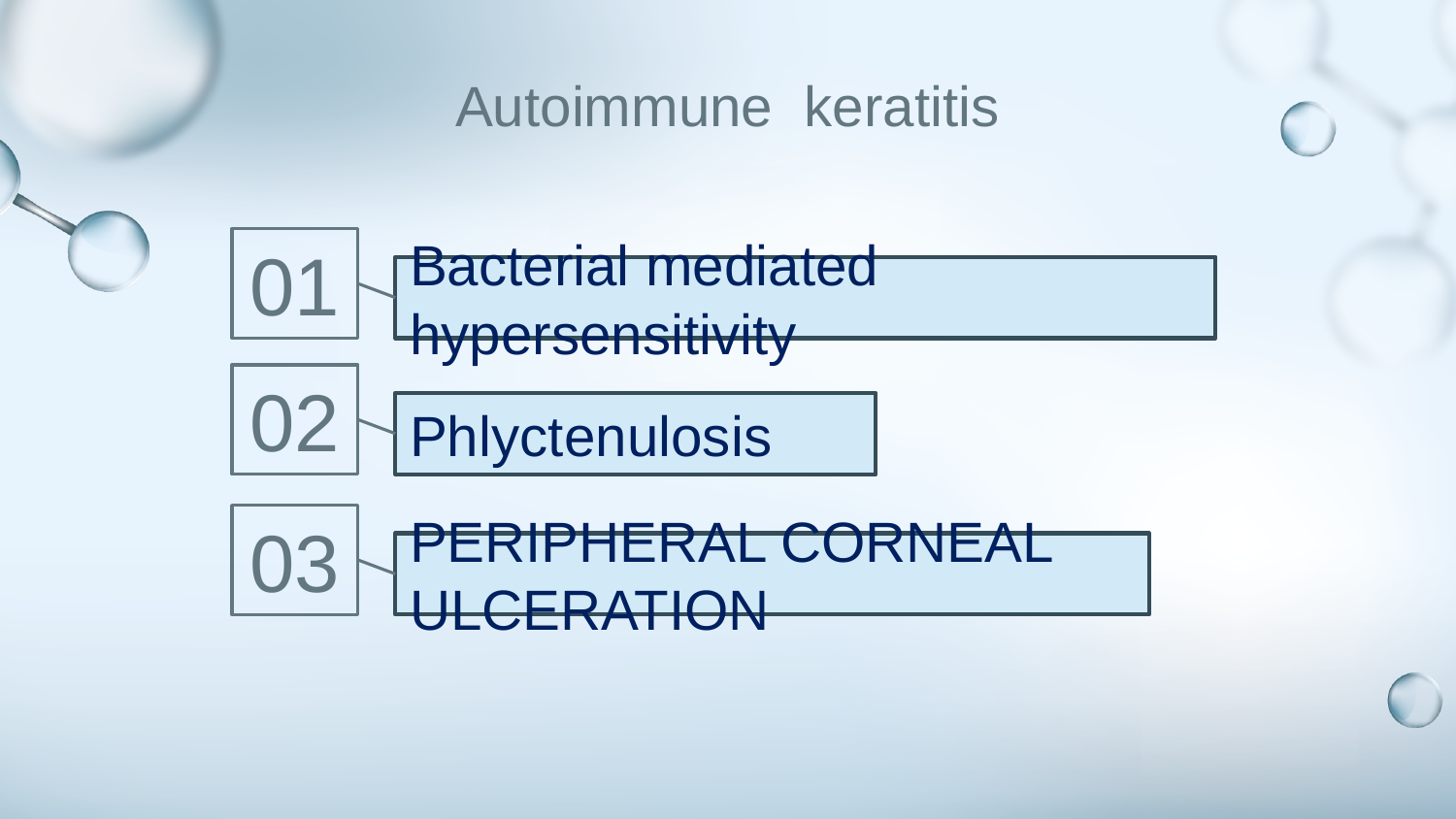

# Autoimmune  keratitis
01
Bacterial mediated hypersensitivity
02
Phlyctenulosis
03
PERIPHERAL CORNEAL ULCERATION